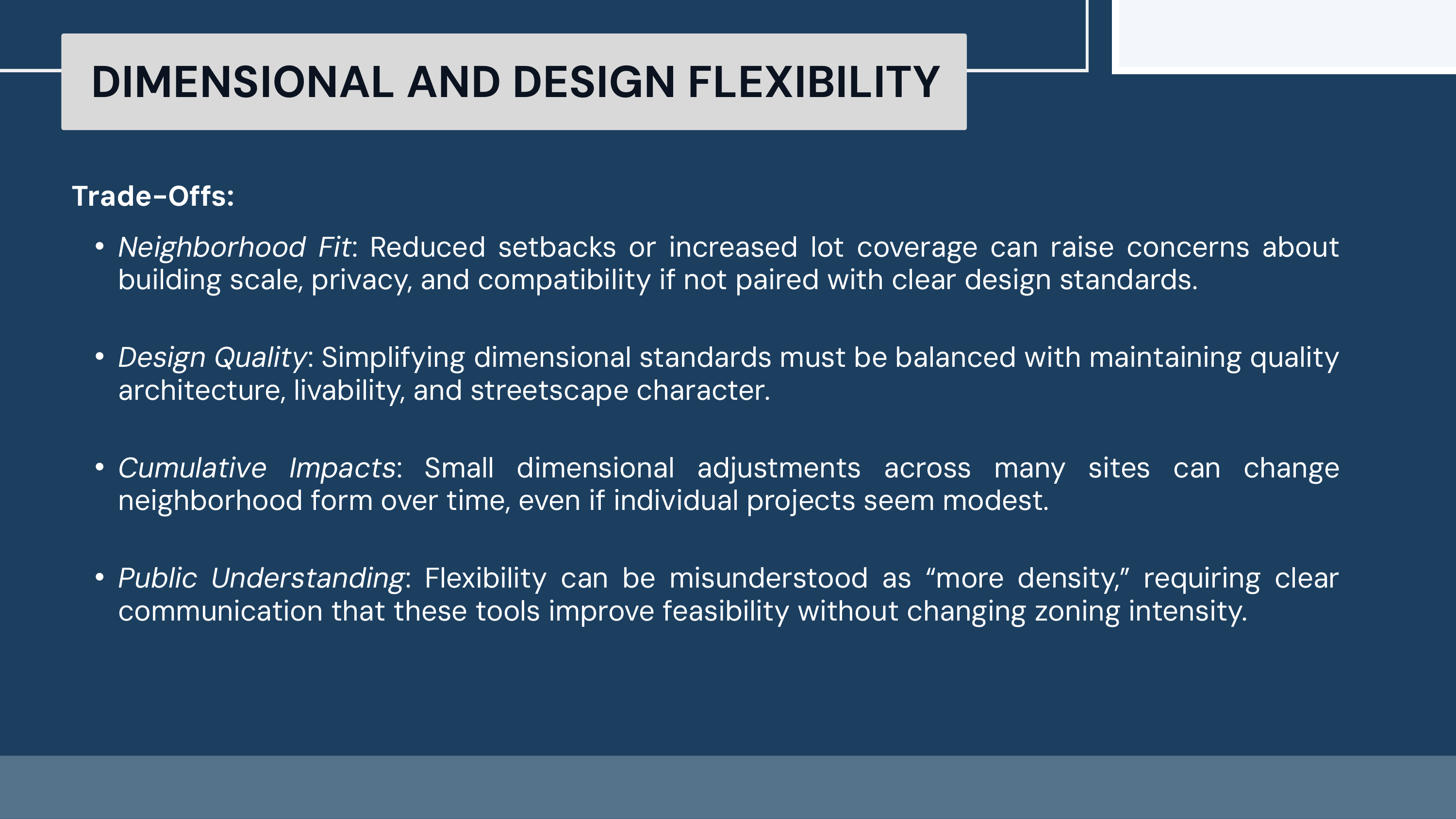

DIMENSIONAL AND DESIGN FLEXIBILITY
Trade-Offs:

Neighborhood Fit: Reduced setbacks or increased lot coverage can raise concerns about building scale, privacy, and compatibility if not paired with clear design standards.

Design Quality: Simplifying dimensional standards must be balanced with maintaining quality architecture, livability, and streetscape character.

Cumulative Impacts: Small dimensional adjustments across many sites can change neighborhood form over time, even if individual projects seem modest.

Public Understanding: Flexibility can be misunderstood as “more density,” requiring clear communication that these tools improve feasibility without changing zoning intensity.